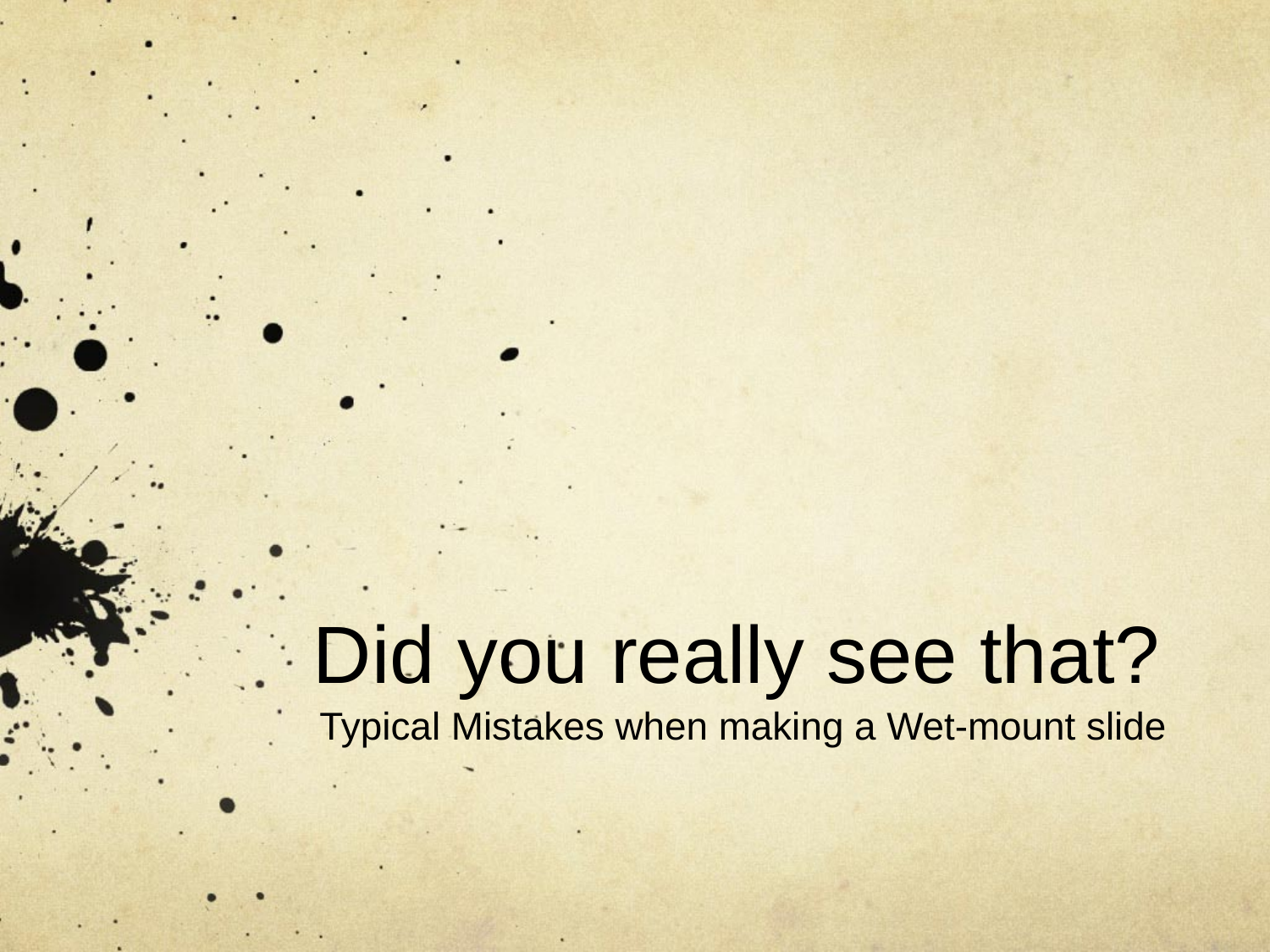

# Did you really see that?
Typical Mistakes when making a Wet-mount slide